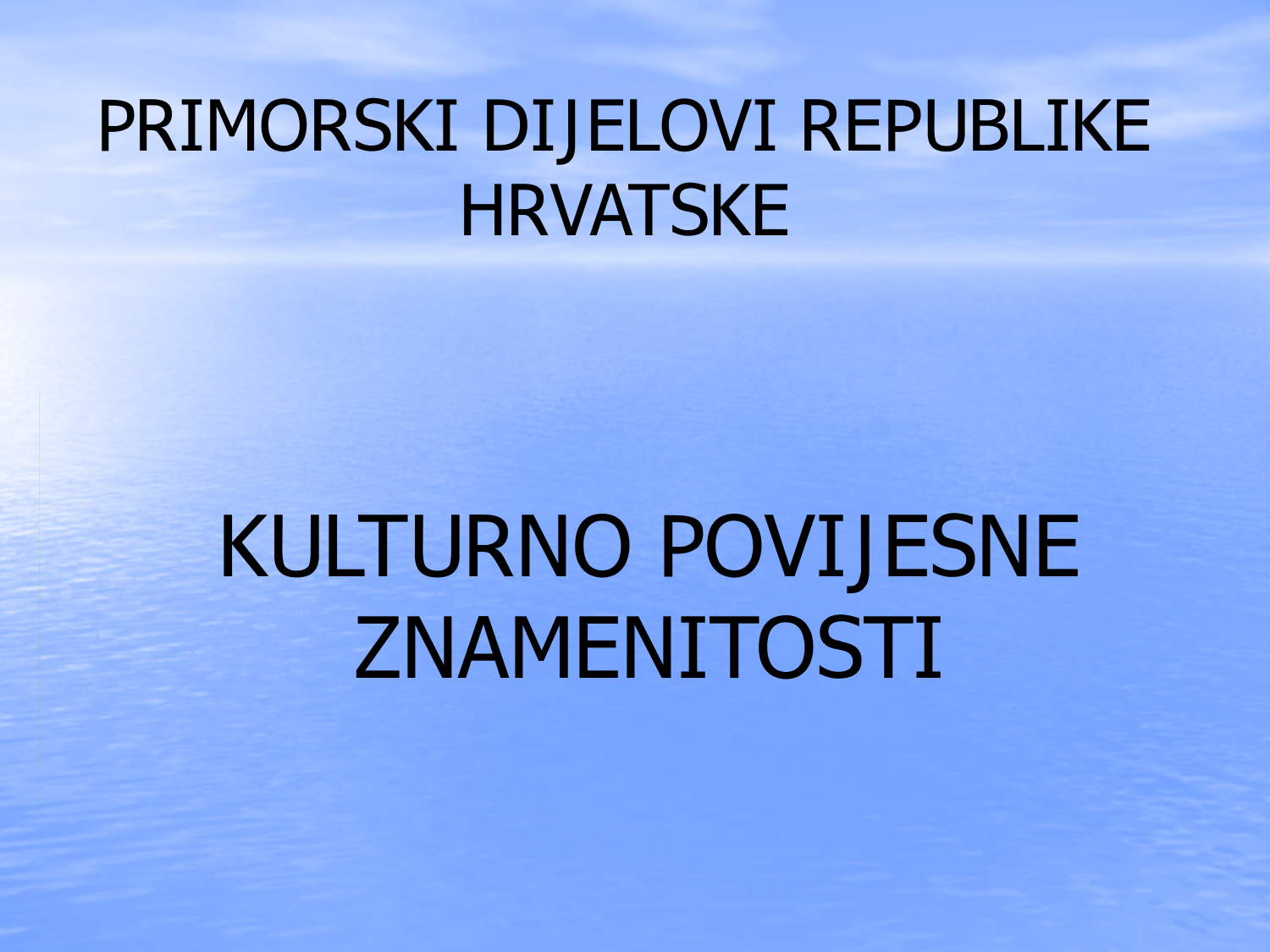

PRIMORSKI DIJELOVI REPUBLIKE HRVATSKE
KULTURNO POVIJESNE ZNAMENITOSTI